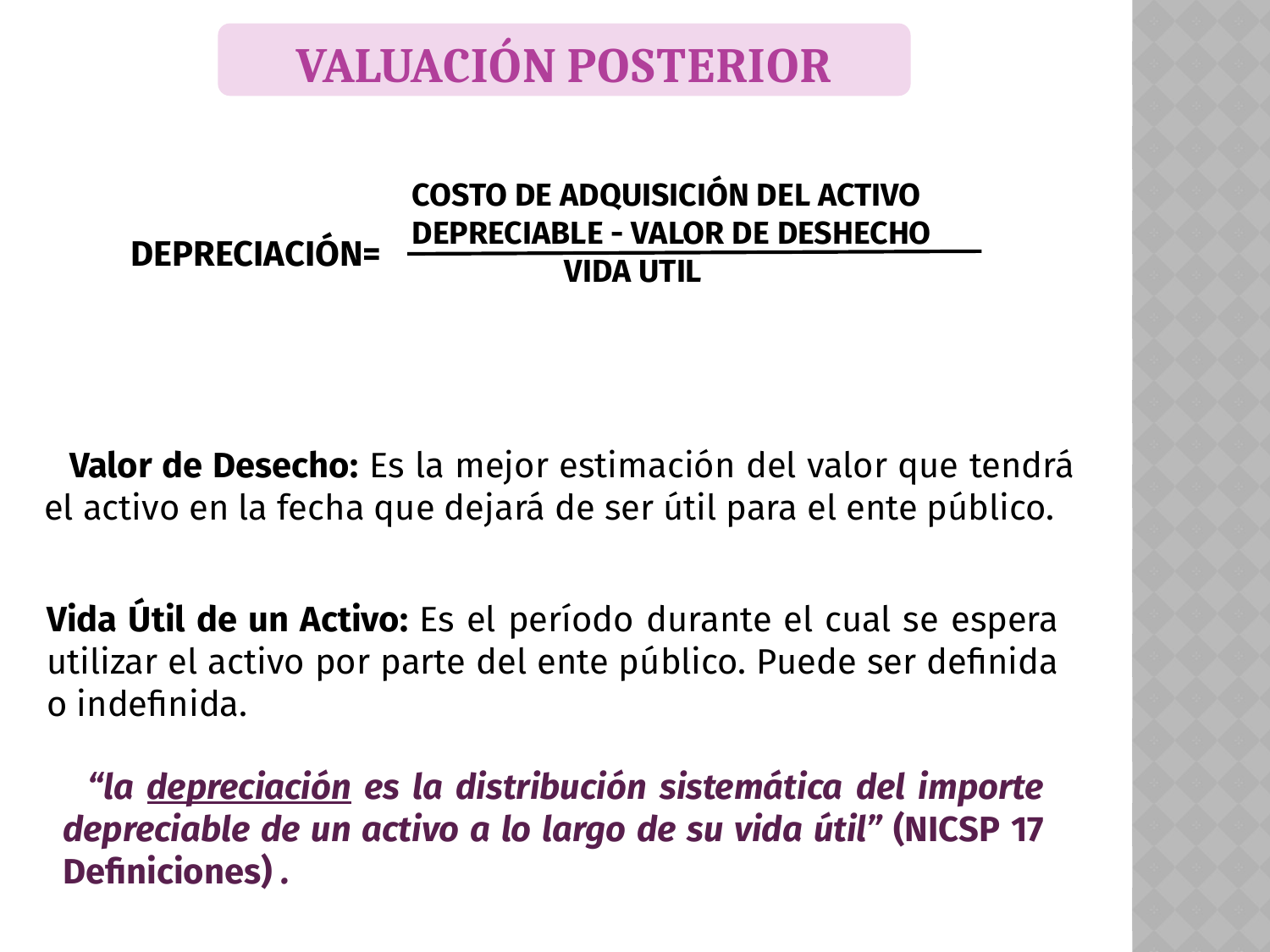

VALUACIÓN POSTERIOR
| COSTO DE ADQUISICIÓN DEL ACTIVO DEPRECIABLE - VALOR DE DESHECHO VIDA UTIL |
| --- |

DEPRECIACIÓN=

Valor de Desecho: Es la mejor estimación del valor que tendrá el activo en la fecha que dejará de ser útil para el ente público.
Vida Útil de un Activo: Es el período durante el cual se espera utilizar el activo por parte del ente público. Puede ser definida o indefinida.
“la depreciación es la distribución sistemática del importe depreciable de un activo a lo largo de su vida útil” (NICSP 17 Definiciones) .